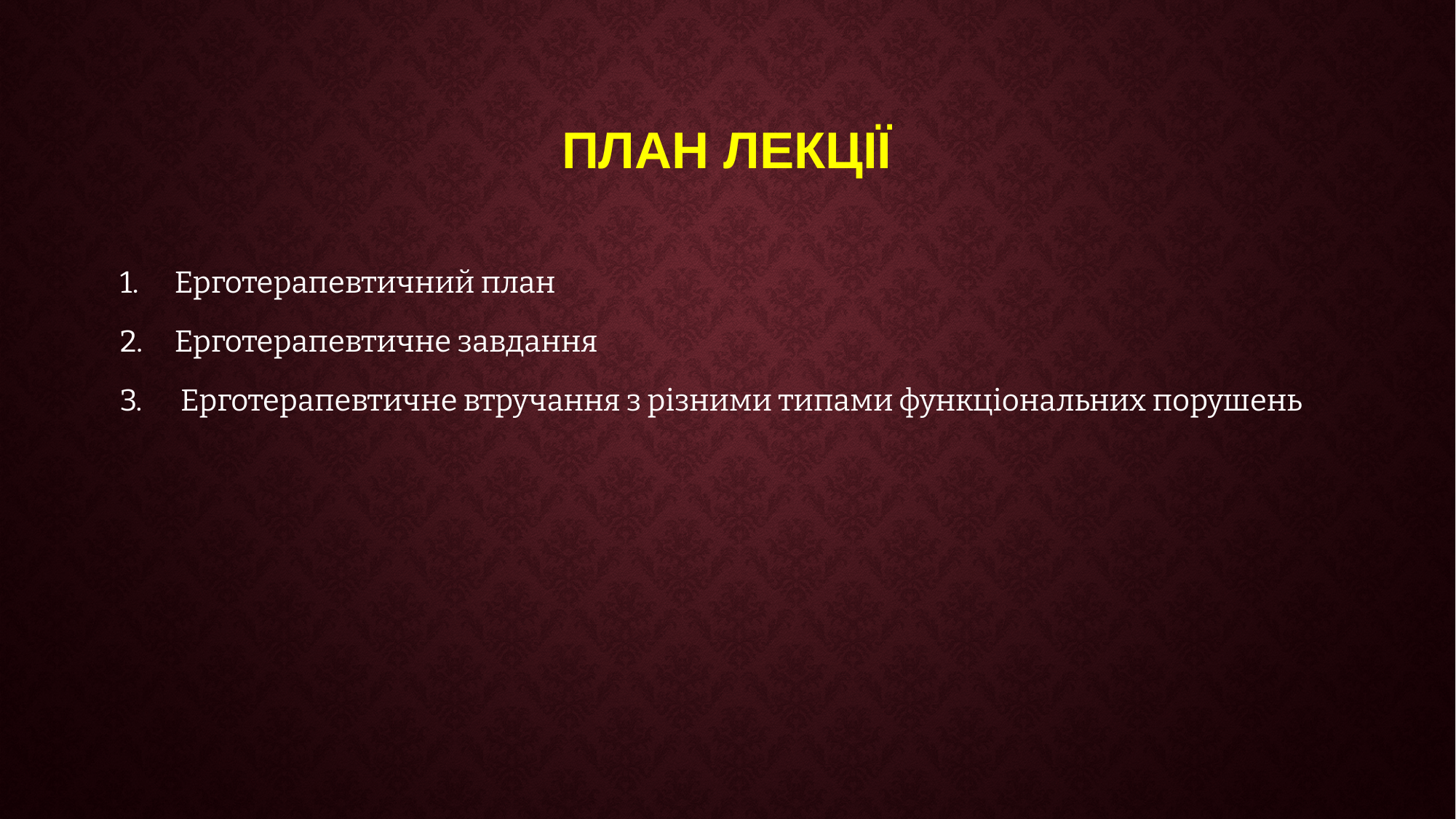

# ПЛАН ЛЕКЦІЇ
Ерготерапевтичний план
Ерготерапевтичне завдання
 Ерготерапевтичне втручання з різними типами функціональних порушень